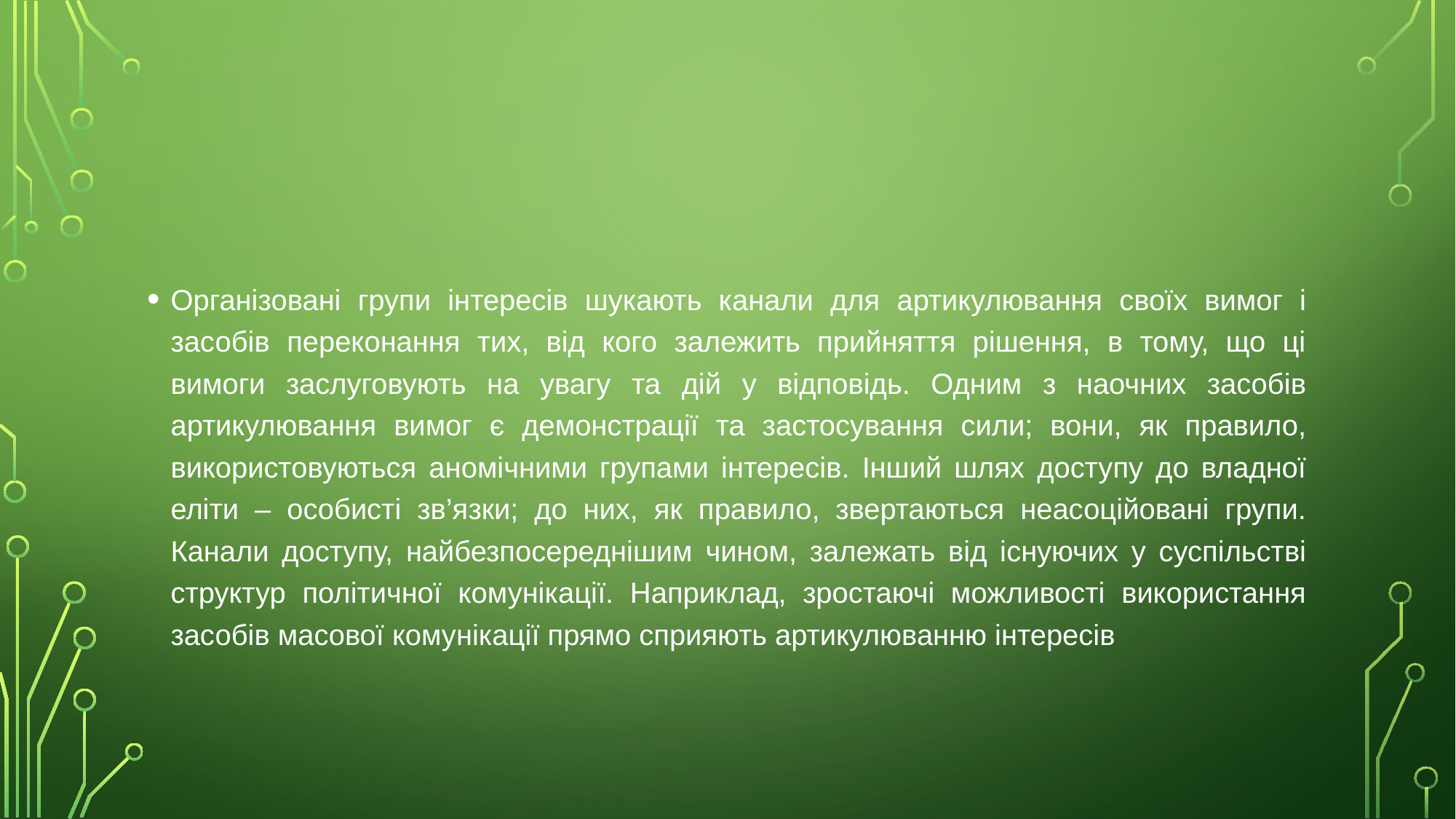

#
Організовані групи інтересів шукають канали для артикулювання своїх вимог і засобів переконання тих, від кого залежить прийняття рішення, в тому, що ці вимоги заслуговують на увагу та дій у відповідь. Одним з наочних засобів артикулювання вимог є демонстрації та застосування сили; вони, як правило, використовуються аномічними групами інтересів. Інший шлях доступу до владної еліти – особисті зв’язки; до них, як правило, звертаються неасоційовані групи. Канали доступу, найбезпосереднішим чином, залежать від існуючих у суспільстві структур політичної комунікації. Наприклад, зростаючі можливості використання засобів масової комунікації прямо сприяють артикулюванню інтересів